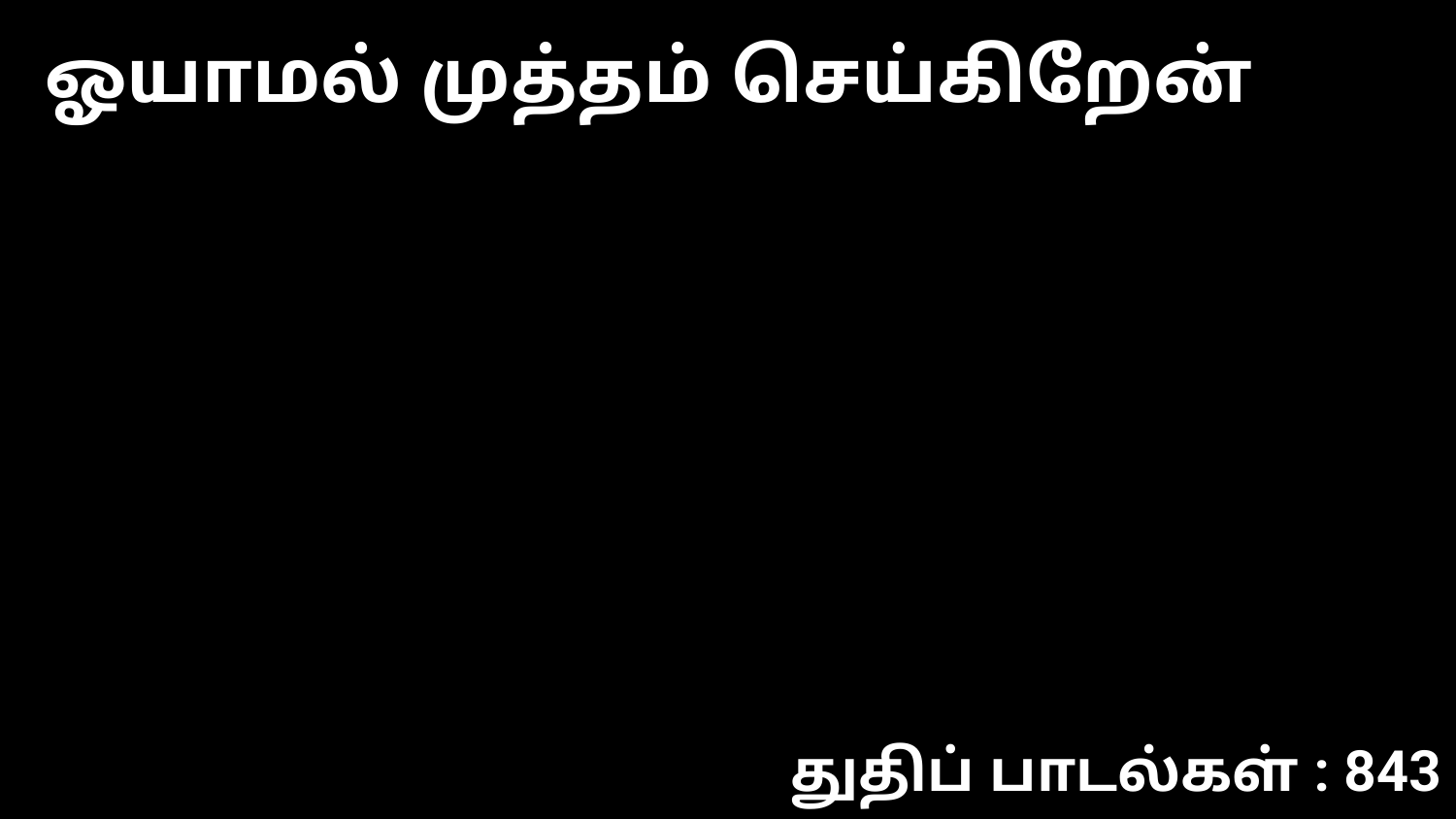

ஓயாமல் முத்தம் செய்கிறேன்
துதிப் பாடல்கள் : 843